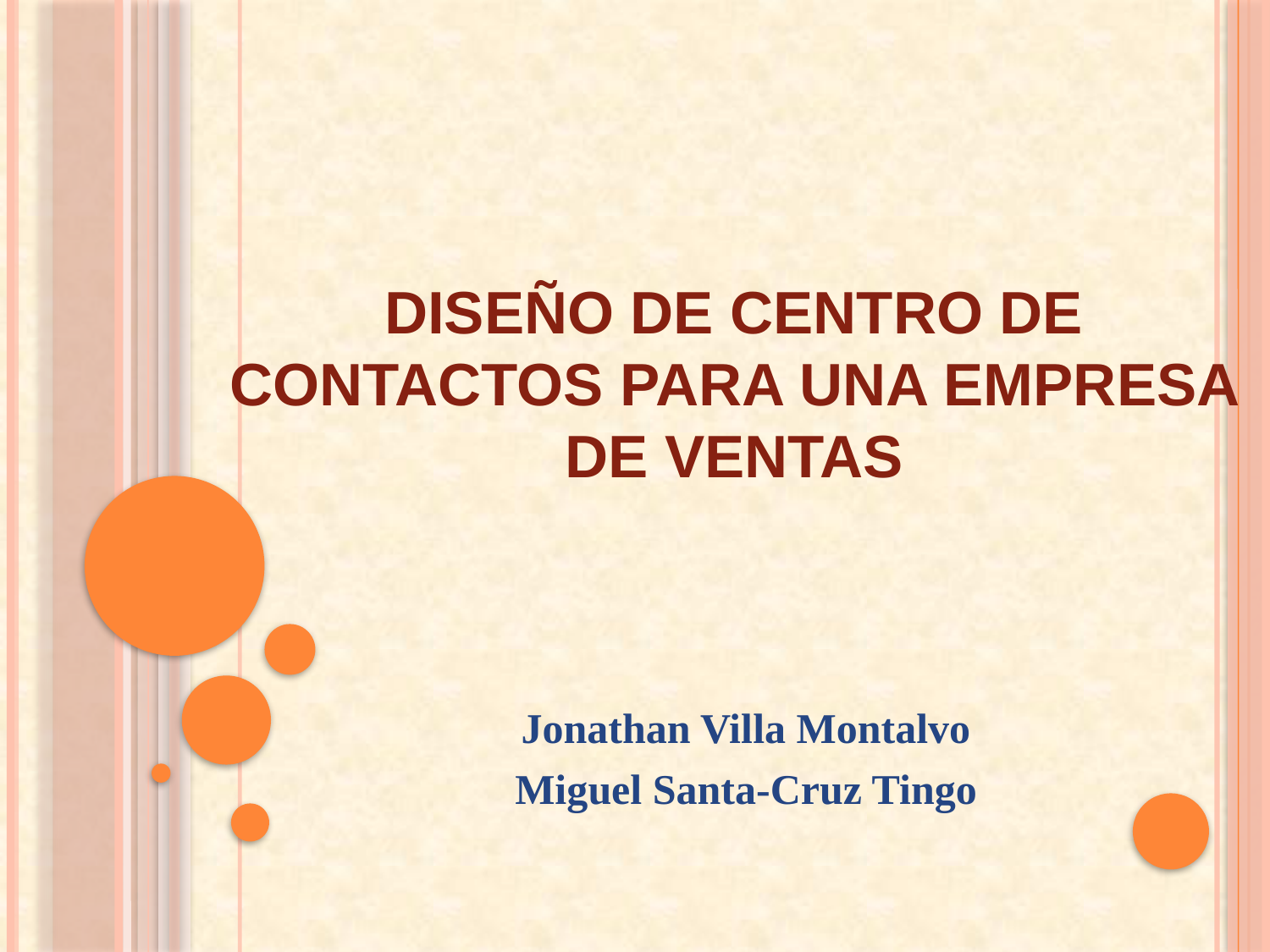

# DISEÑO DE CENTRO DE CONTACTOS PARA UNA EMPRESA DE VENTAS
Jonathan Villa Montalvo
Miguel Santa-Cruz Tingo